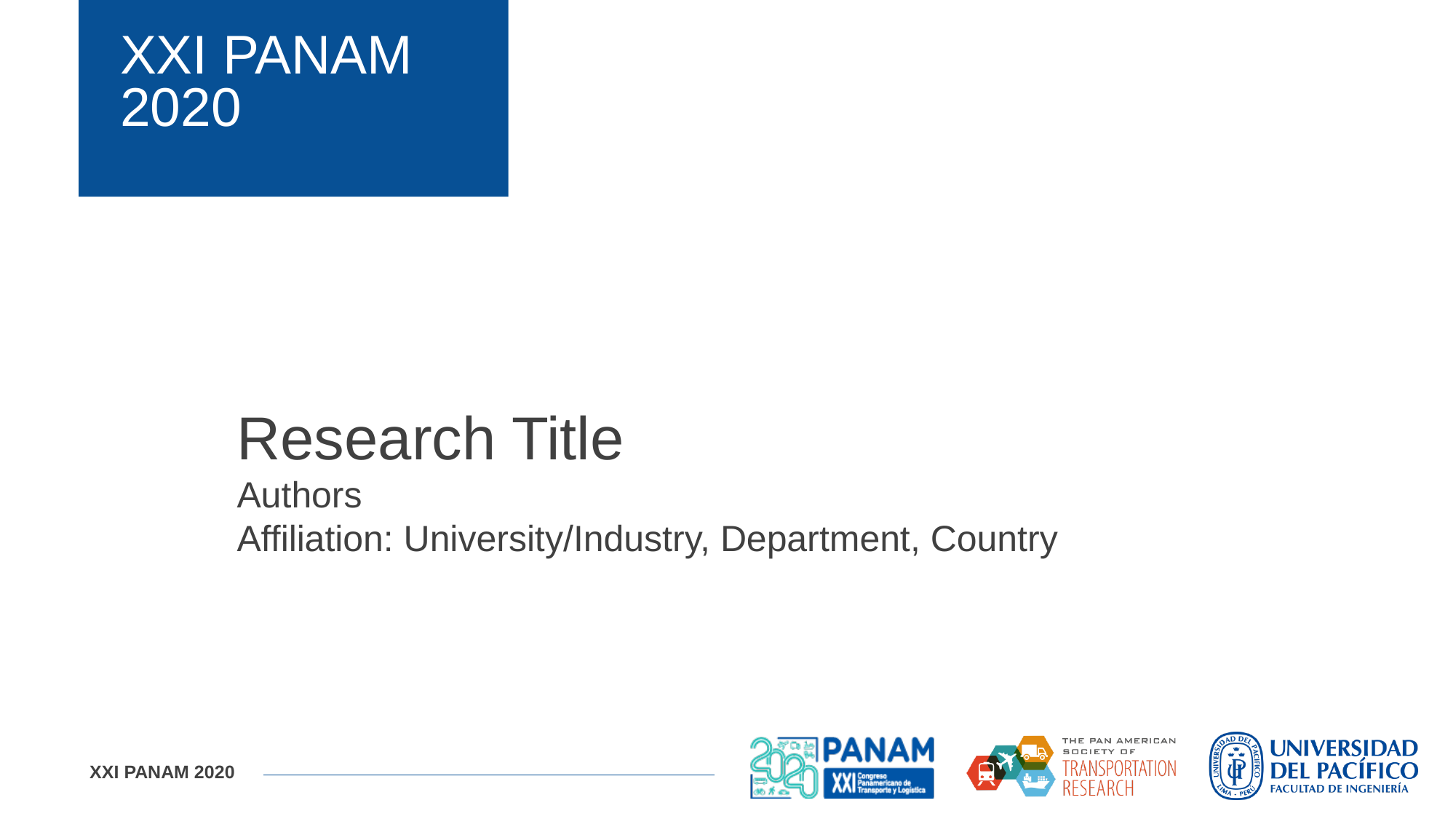

XXI PANAM 2020
Research Title
Authors
Affiliation: University/Industry, Department, Country
XXI PANAM 2020